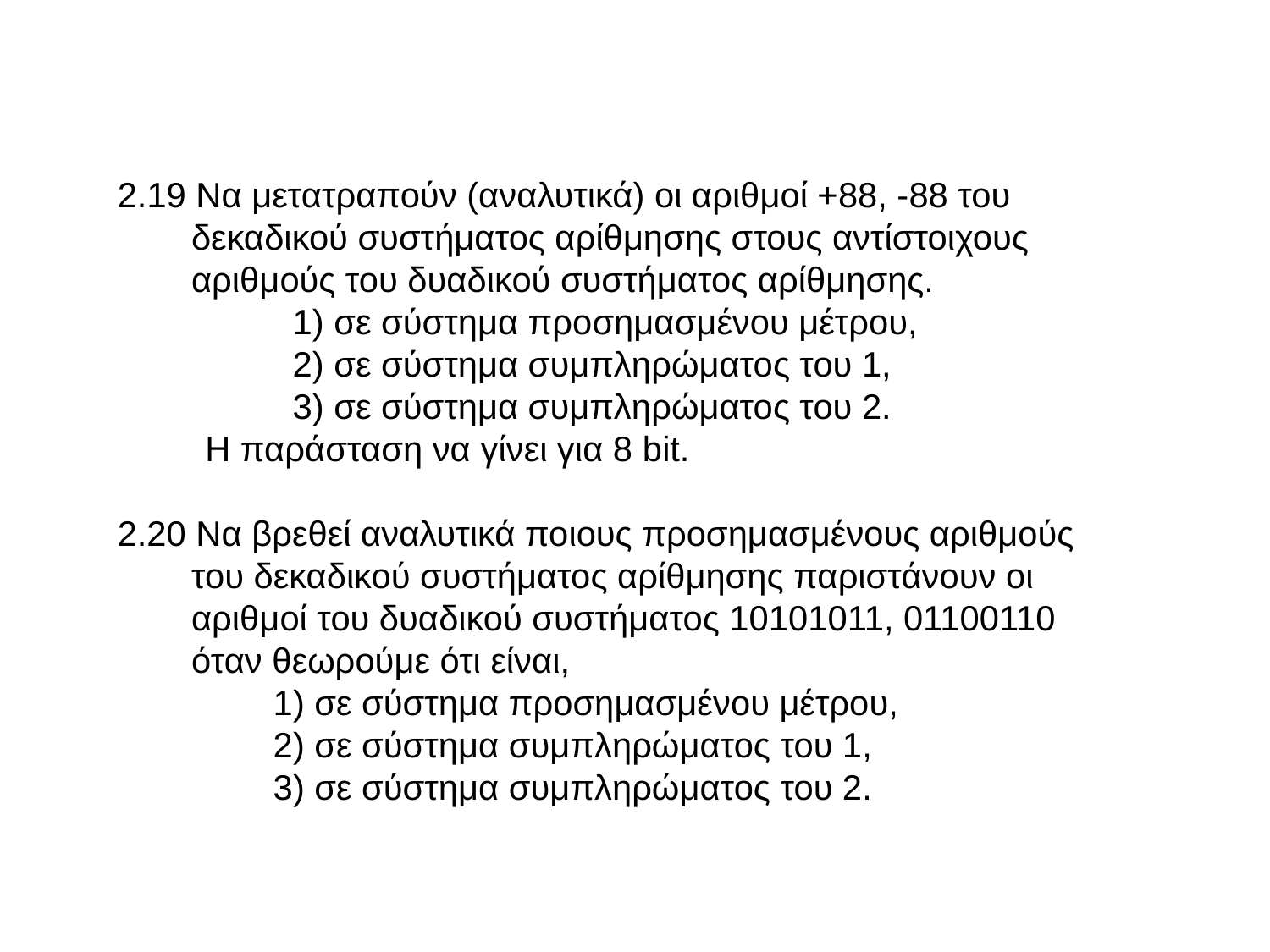

2.19 Να μετατραπούν (αναλυτικά) οι αριθμοί +88, -88 του δεκαδικού συστήματος αρίθμησης στους αντίστοιχους αριθμούς του δυαδικού συστήματος αρίθμησης.
                  1) σε σύστημα προσημασμένου μέτρου,
                  2) σε σύστημα συμπληρώματος του 1,
                  3) σε σύστημα συμπληρώματος του 2.
         Η παράσταση να γίνει για 8 bit.

2.20 Να βρεθεί αναλυτικά ποιους προσημασμένους αριθμούς του δεκαδικού συστήματος αρίθμησης παριστάνουν οι αριθμοί του δυαδικού συστήματος 10101011, 01100110 όταν θεωρούμε ότι είναι,
                1) σε σύστημα προσημασμένου μέτρου,
                2) σε σύστημα συμπληρώματος του 1,
                3) σε σύστημα συμπληρώματος του 2.